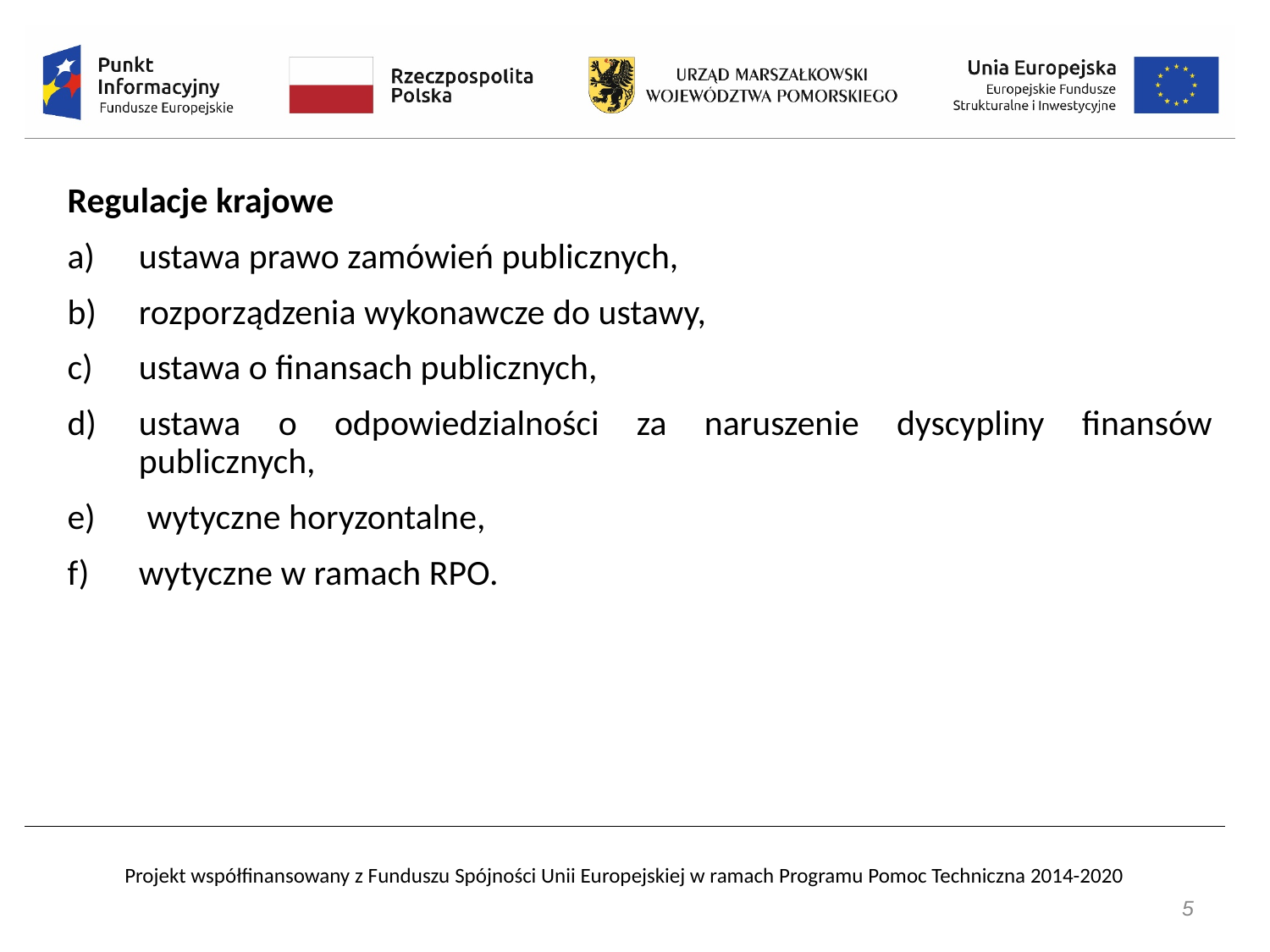

Regulacje krajowe
ustawa prawo zamówień publicznych,
rozporządzenia wykonawcze do ustawy,
ustawa o finansach publicznych,
ustawa o odpowiedzialności za naruszenie dyscypliny finansów publicznych,
 wytyczne horyzontalne,
wytyczne w ramach RPO.
5